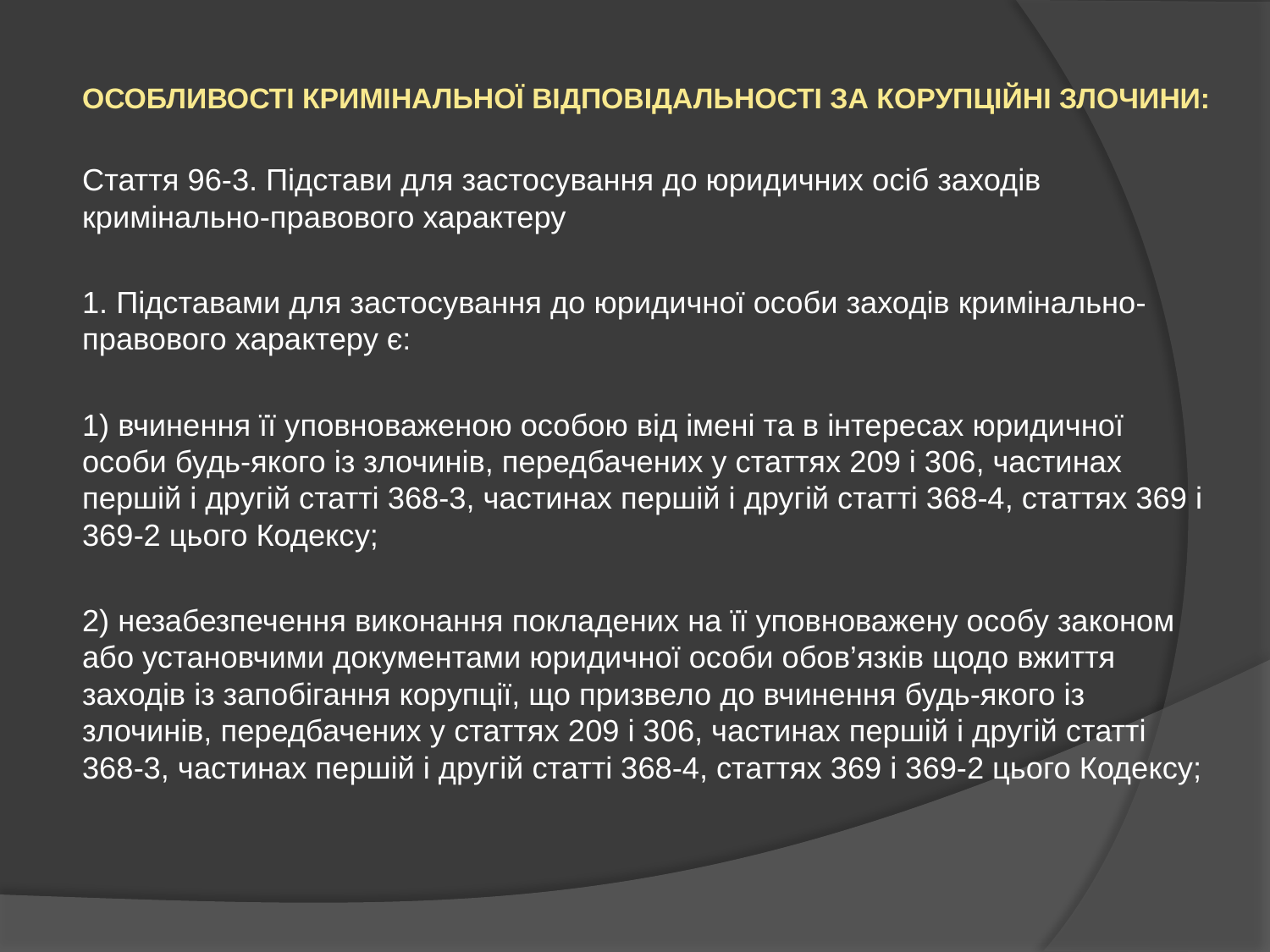

ОСОБЛИВОСТІ КРИМІНАЛЬНОЇ ВІДПОВІДАЛЬНОСТІ ЗА КОРУПЦІЙНІ ЗЛОЧИНИ:

Стаття 96-3. Підстави для застосування до юридичних осіб заходів кримінально-правового характеру

1. Підставами для застосування до юридичної особи заходів кримінально-правового характеру є:

1) вчинення її уповноваженою особою від імені та в інтересах юридичної особи будь-якого із злочинів, передбачених у статтях 209 і 306, частинах першій і другій статті 368-3, частинах першій і другій статті 368-4, статтях 369 і 369-2 цього Кодексу;

2) незабезпечення виконання покладених на її уповноважену особу законом або установчими документами юридичної особи обов’язків щодо вжиття заходів із запобігання корупції, що призвело до вчинення будь-якого із злочинів, передбачених у статтях 209 і 306, частинах першій і другій статті 368-3, частинах першій і другій статті 368-4, статтях 369 і 369-2 цього Кодексу;